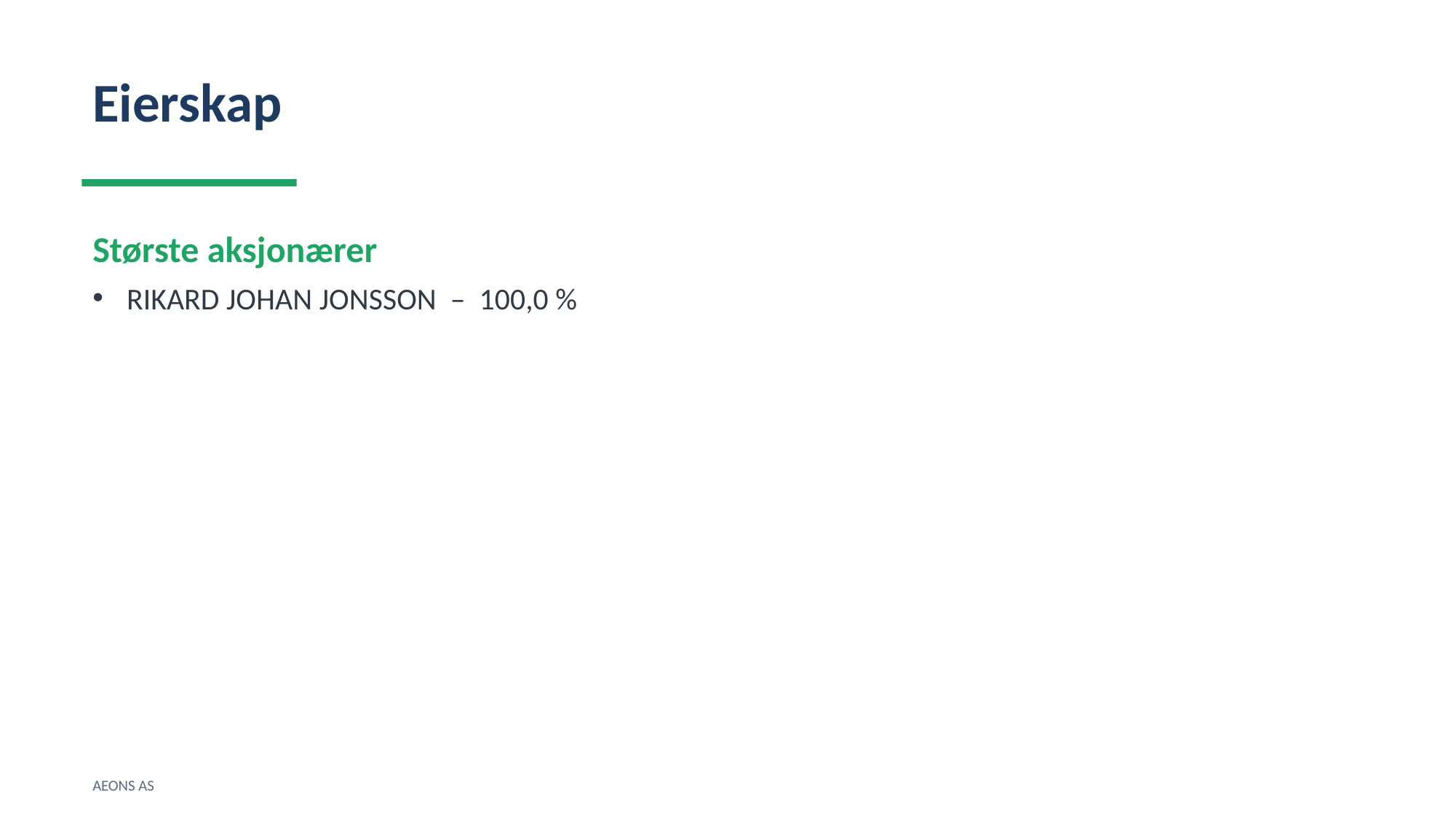

Eierskap

Største aksjonærer
RIKARD JOHAN JONSSON  –  100,0 %
AEONS AS